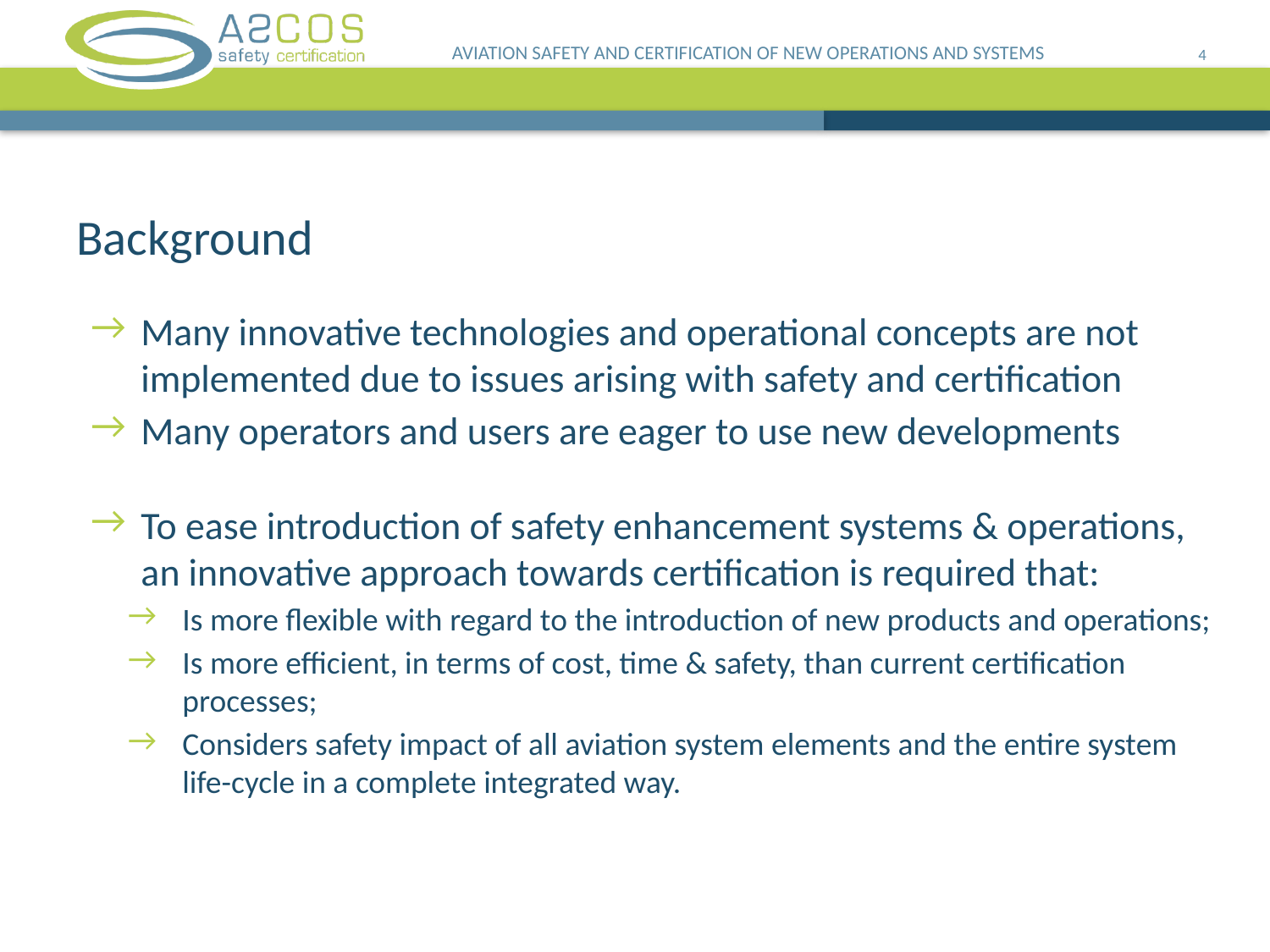

AVIATION SAFETY AND CERTIFICATION OF NEW OPERATIONS AND SYSTEMS
4
# Background
Many innovative technologies and operational concepts are not implemented due to issues arising with safety and certification
Many operators and users are eager to use new developments

To ease introduction of safety enhancement systems & operations, an innovative approach towards certification is required that:
Is more flexible with regard to the introduction of new products and operations;
Is more efficient, in terms of cost, time & safety, than current certification processes;
Considers safety impact of all aviation system elements and the entire system life-cycle in a complete integrated way.